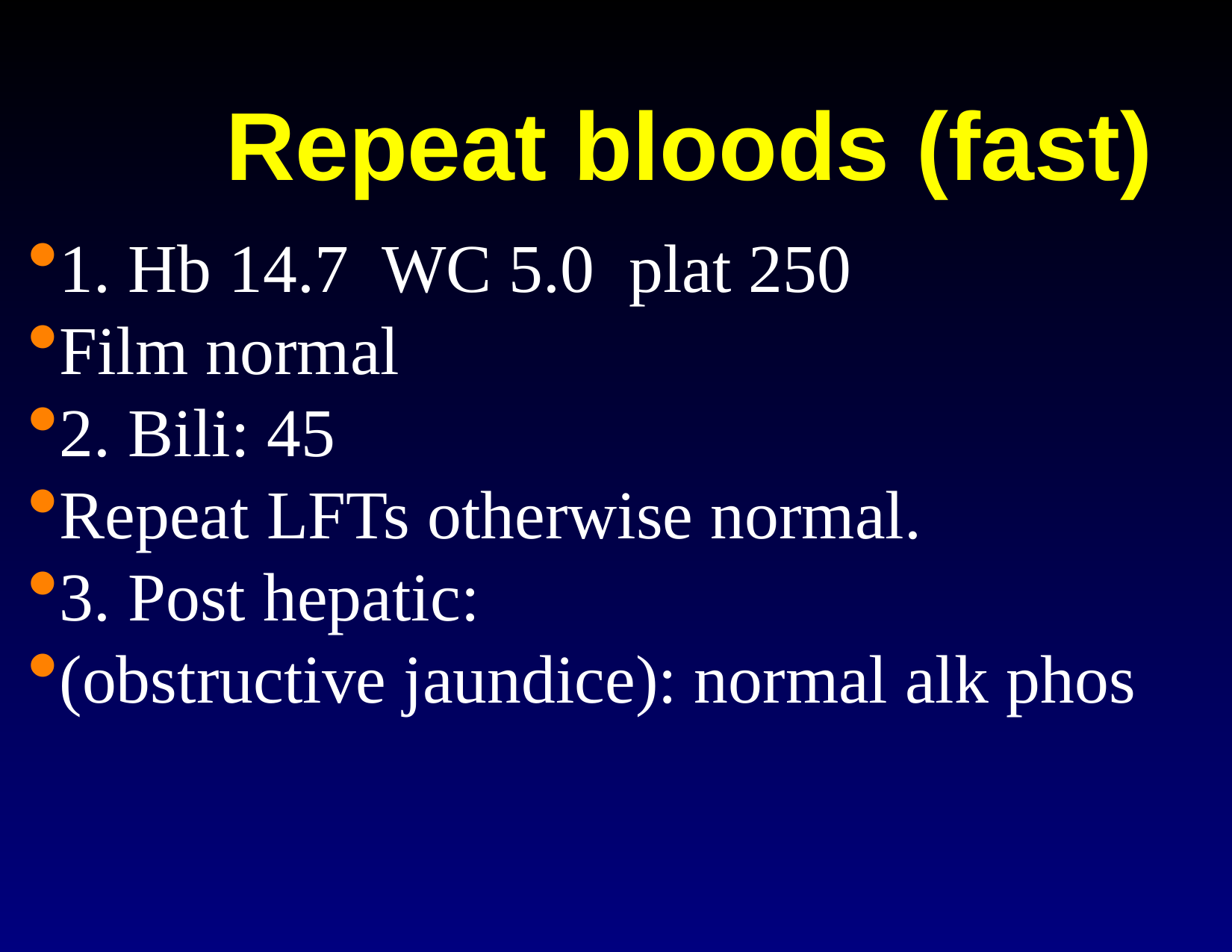

Repeat bloods (fast)
1. Hb 14.7  WC 5.0  plat 250
Film normal
2. Bili: 45
Repeat LFTs otherwise normal.
3. Post hepatic:
(obstructive jaundice): normal alk phos